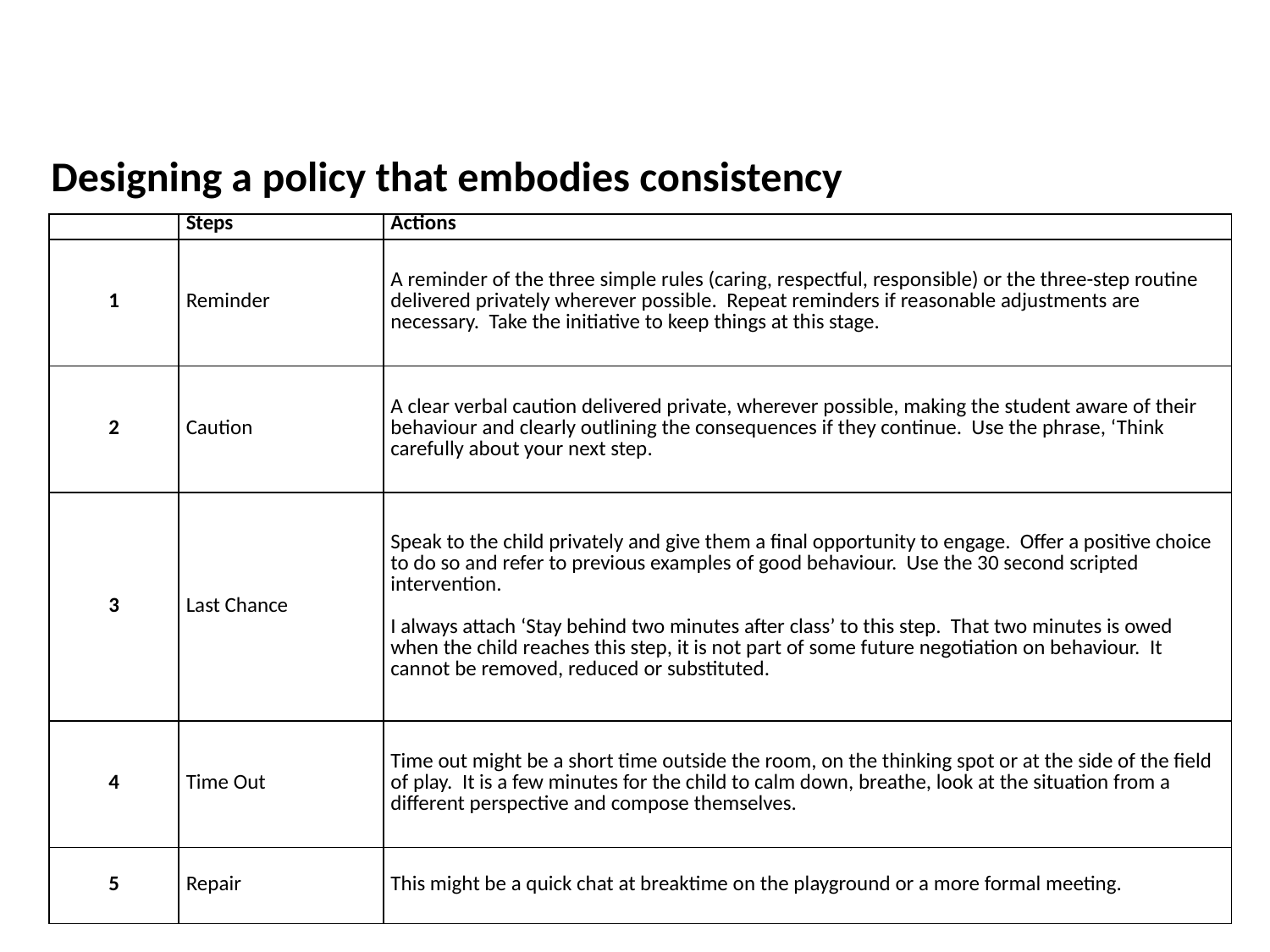

Designing a policy that embodies consistency

|  | Steps | Actions |
| --- | --- | --- |
| 1 | Reminder | A reminder of the three simple rules (caring, respectful, responsible) or the three-step routine delivered privately wherever possible. Repeat reminders if reasonable adjustments are necessary. Take the initiative to keep things at this stage. |
| 2 | Caution | A clear verbal caution delivered private, wherever possible, making the student aware of their behaviour and clearly outlining the consequences if they continue. Use the phrase, ‘Think carefully about your next step. |
| 3 | Last Chance | Speak to the child privately and give them a final opportunity to engage. Offer a positive choice to do so and refer to previous examples of good behaviour. Use the 30 second scripted intervention.   I always attach ‘Stay behind two minutes after class’ to this step. That two minutes is owed when the child reaches this step, it is not part of some future negotiation on behaviour. It cannot be removed, reduced or substituted. |
| 4 | Time Out | Time out might be a short time outside the room, on the thinking spot or at the side of the field of play. It is a few minutes for the child to calm down, breathe, look at the situation from a different perspective and compose themselves. |
| 5 | Repair | This might be a quick chat at breaktime on the playground or a more formal meeting. |